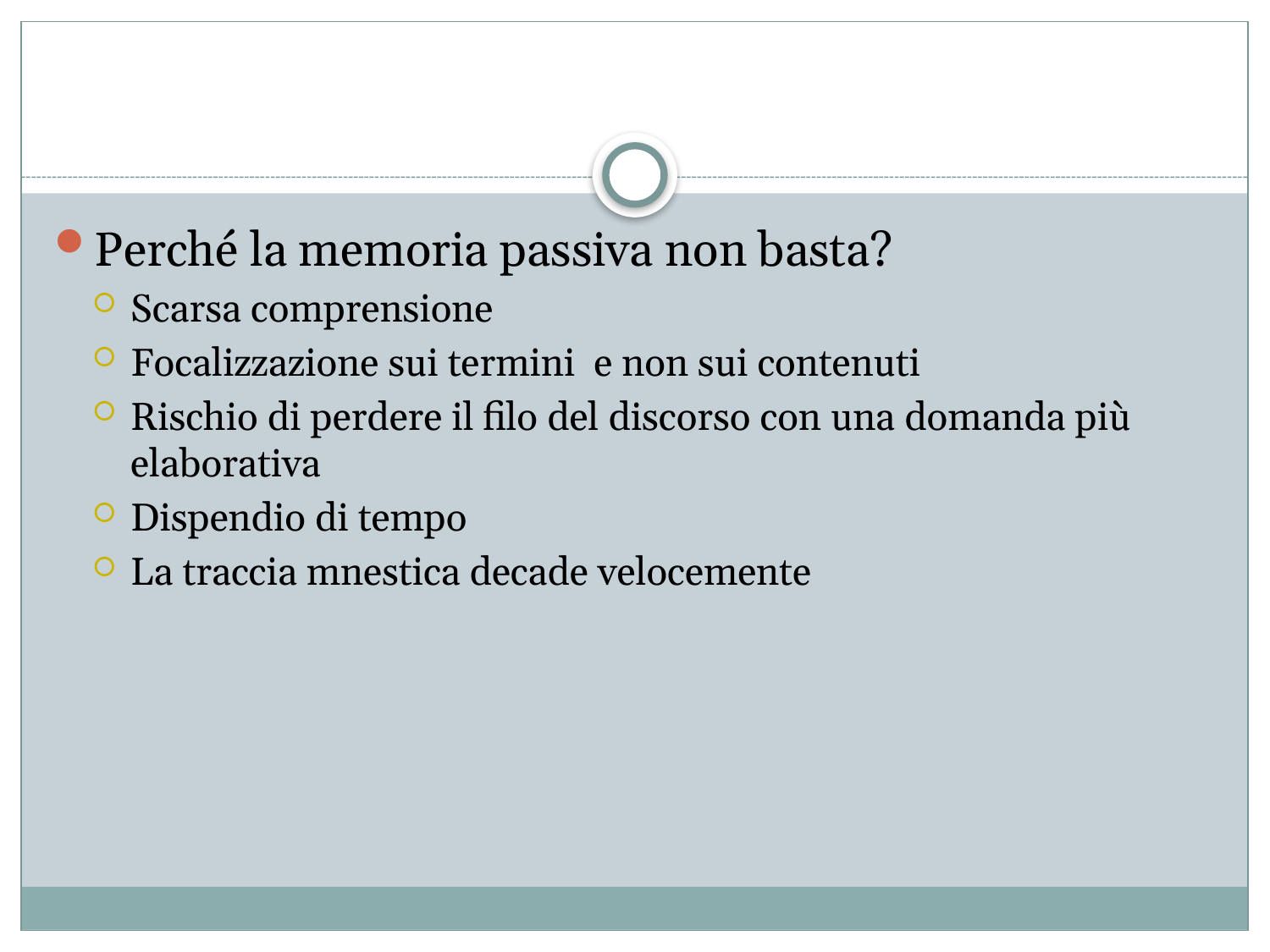

Perché la memoria passiva non basta?
Scarsa comprensione
Focalizzazione sui termini  e non sui contenuti
Rischio di perdere il filo del discorso con una domanda più elaborativa
Dispendio di tempo
La traccia mnestica decade velocemente